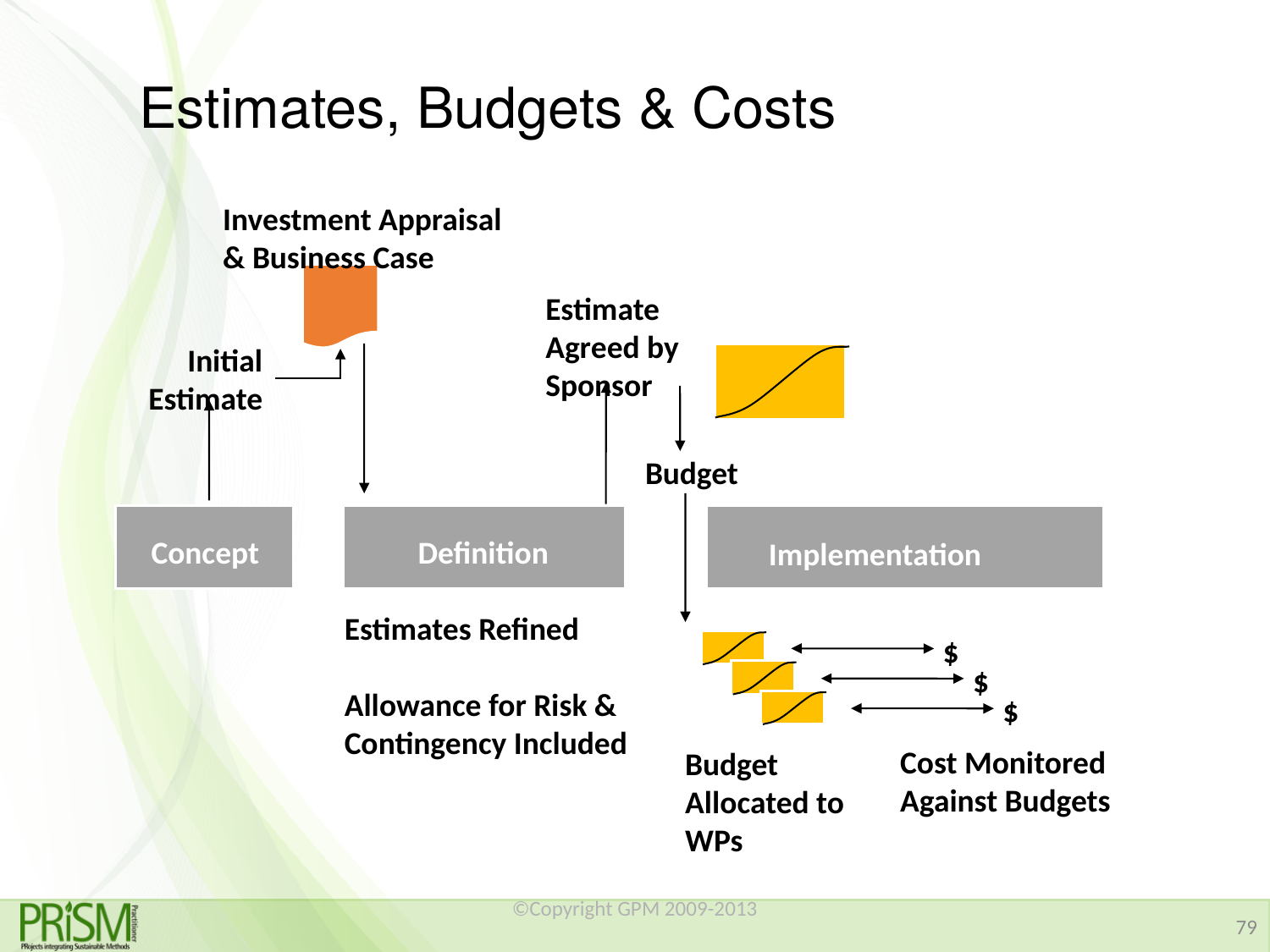

# Estimates, Budgets & Costs
Investment Appraisal & Business Case

Estimate Agreed by Sponsor
Initial Estimate

Budget

Concept
Definition
Implementation
Estimates Refined

Allowance for Risk & Contingency Included
$

$

$

Cost Monitored Against Budgets
Budget Allocated to WPs
©Copyright GPM 2009-2013
79